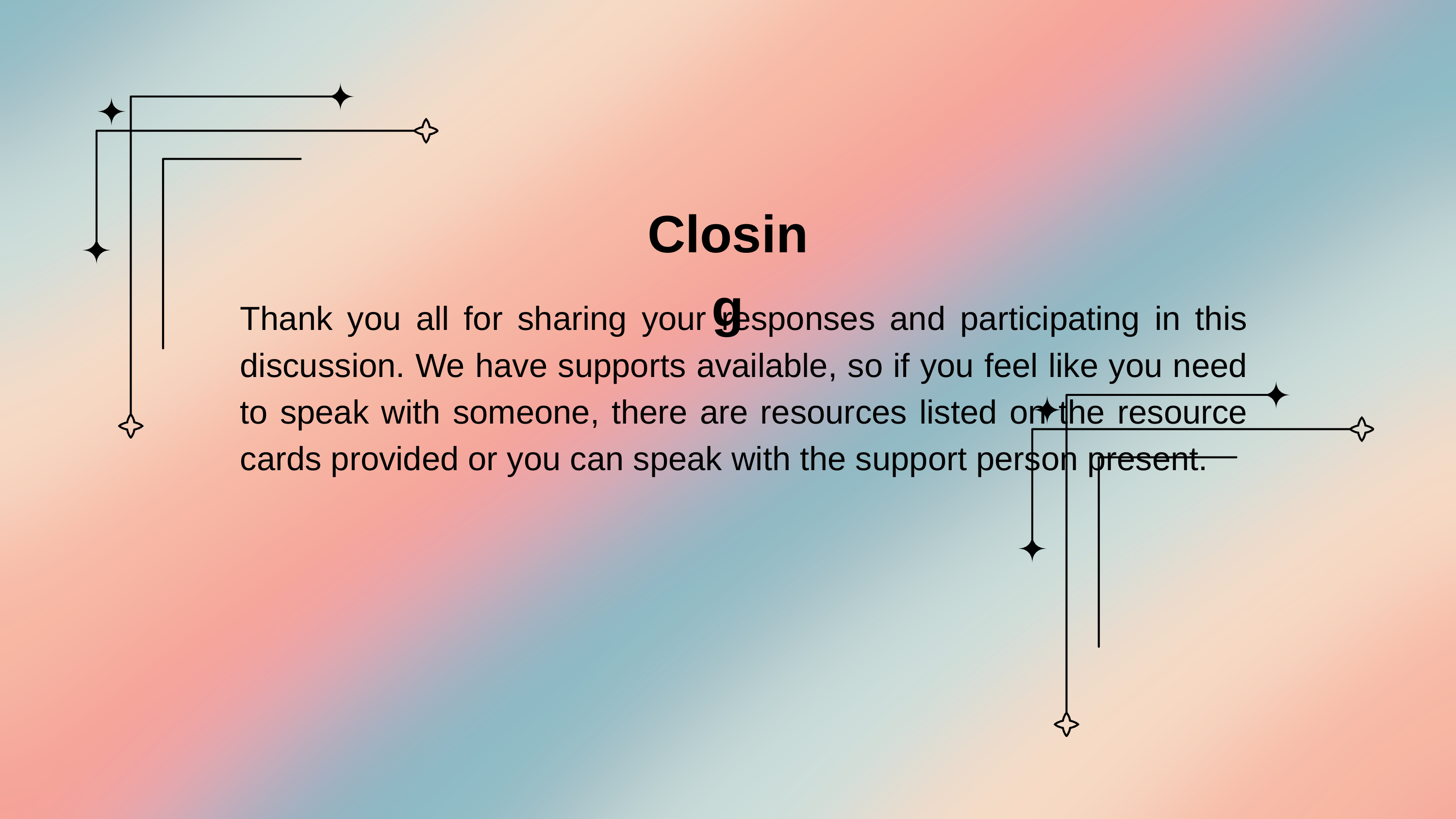

Closing
Thank you all for sharing your responses and participating in this discussion. We have supports available, so if you feel like you need to speak with someone, there are resources listed on the resource cards provided or you can speak with the support person present.